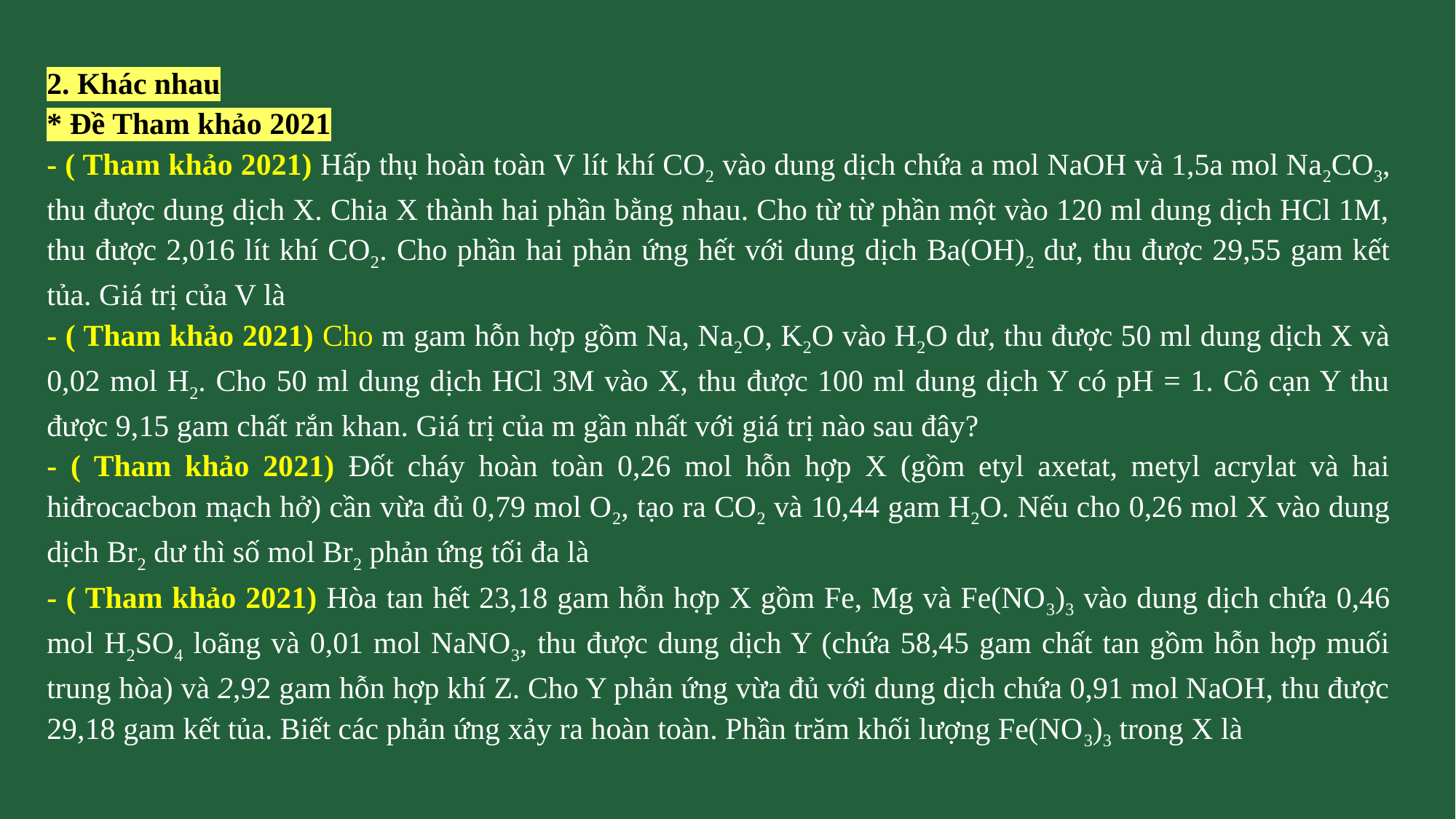

2. Khác nhau
* Đề Tham khảo 2021
- ( Tham khảo 2021) Hấp thụ hoàn toàn V lít khí CO2 vào dung dịch chứa a mol NaOH và 1,5a mol Na2CO3, thu được dung dịch X. Chia X thành hai phần bằng nhau. Cho từ từ phần một vào 120 ml dung dịch HCl 1M, thu được 2,016 lít khí CO2. Cho phần hai phản ứng hết với dung dịch Ba(OH)2 dư, thu được 29,55 gam kết tủa. Giá trị của V là
- ( Tham khảo 2021) Cho m gam hỗn hợp gồm Na, Na2O, K2O vào H2O dư, thu được 50 ml dung dịch X và 0,02 mol H2. Cho 50 ml dung dịch HCl 3M vào X, thu được 100 ml dung dịch Y có pH = 1. Cô cạn Y thu được 9,15 gam chất rắn khan. Giá trị của m gần nhất với giá trị nào sau đây?
- ( Tham khảo 2021) Đốt cháy hoàn toàn 0,26 mol hỗn hợp X (gồm etyl axetat, metyl acrylat và hai hiđrocacbon mạch hở) cần vừa đủ 0,79 mol O2, tạo ra CO2 và 10,44 gam H2O. Nếu cho 0,26 mol X vào dung dịch Br2 dư thì số mol Br2 phản ứng tối đa là
- ( Tham khảo 2021) Hòa tan hết 23,18 gam hỗn hợp X gồm Fe, Mg và Fe(NO3)3 vào dung dịch chứa 0,46 mol H2SO4 loãng và 0,01 mol NaNO3, thu được dung dịch Y (chứa 58,45 gam chất tan gồm hỗn hợp muối trung hòa) và 2,92 gam hỗn hợp khí Z. Cho Y phản ứng vừa đủ với dung dịch chứa 0,91 mol NaOH, thu được 29,18 gam kết tủa. Biết các phản ứng xảy ra hoàn toàn. Phần trăm khối lượng Fe(NO3)3 trong X là